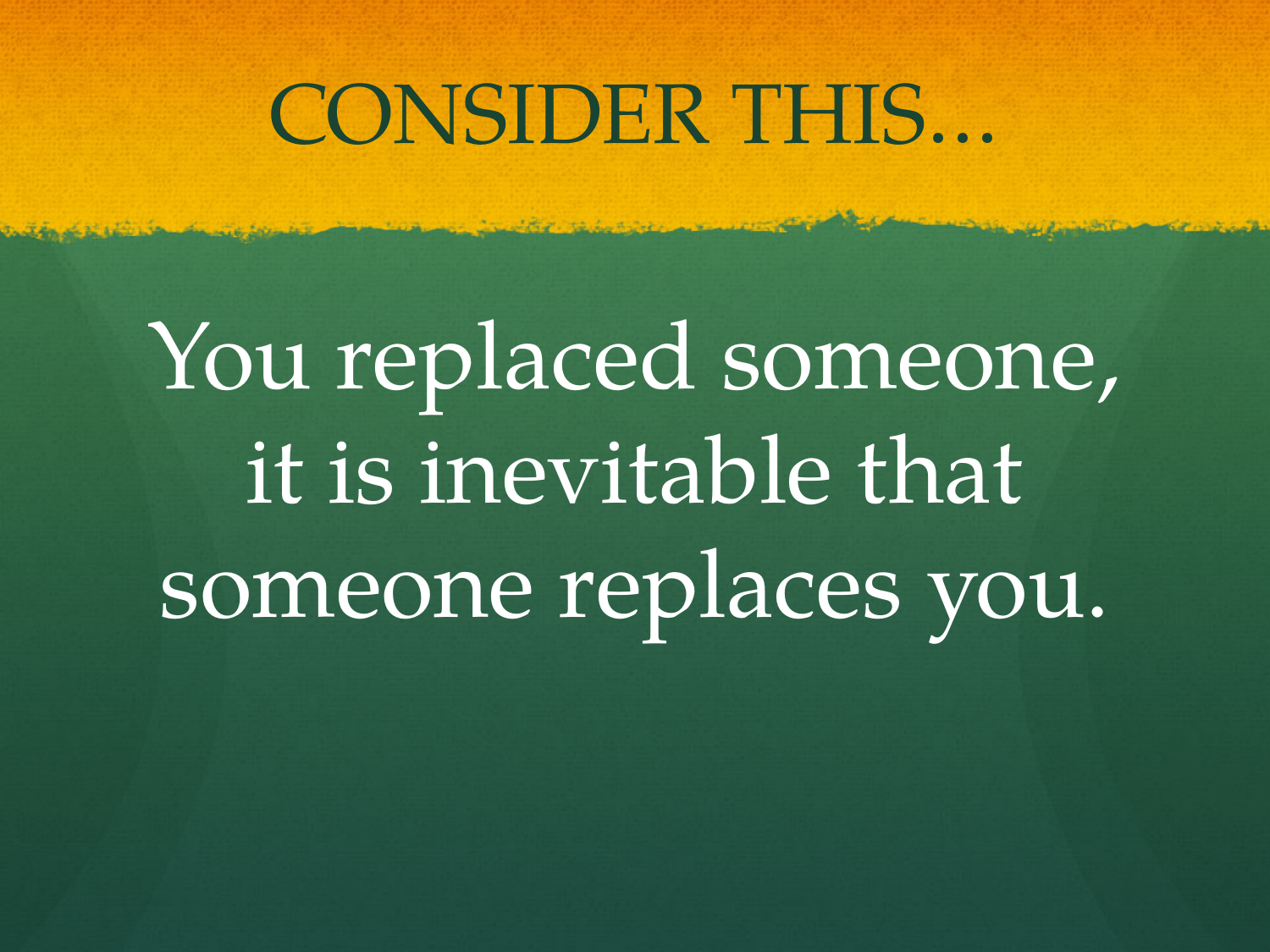

# CONSIDER THIS…
You replaced someone, it is inevitable that someone replaces you.